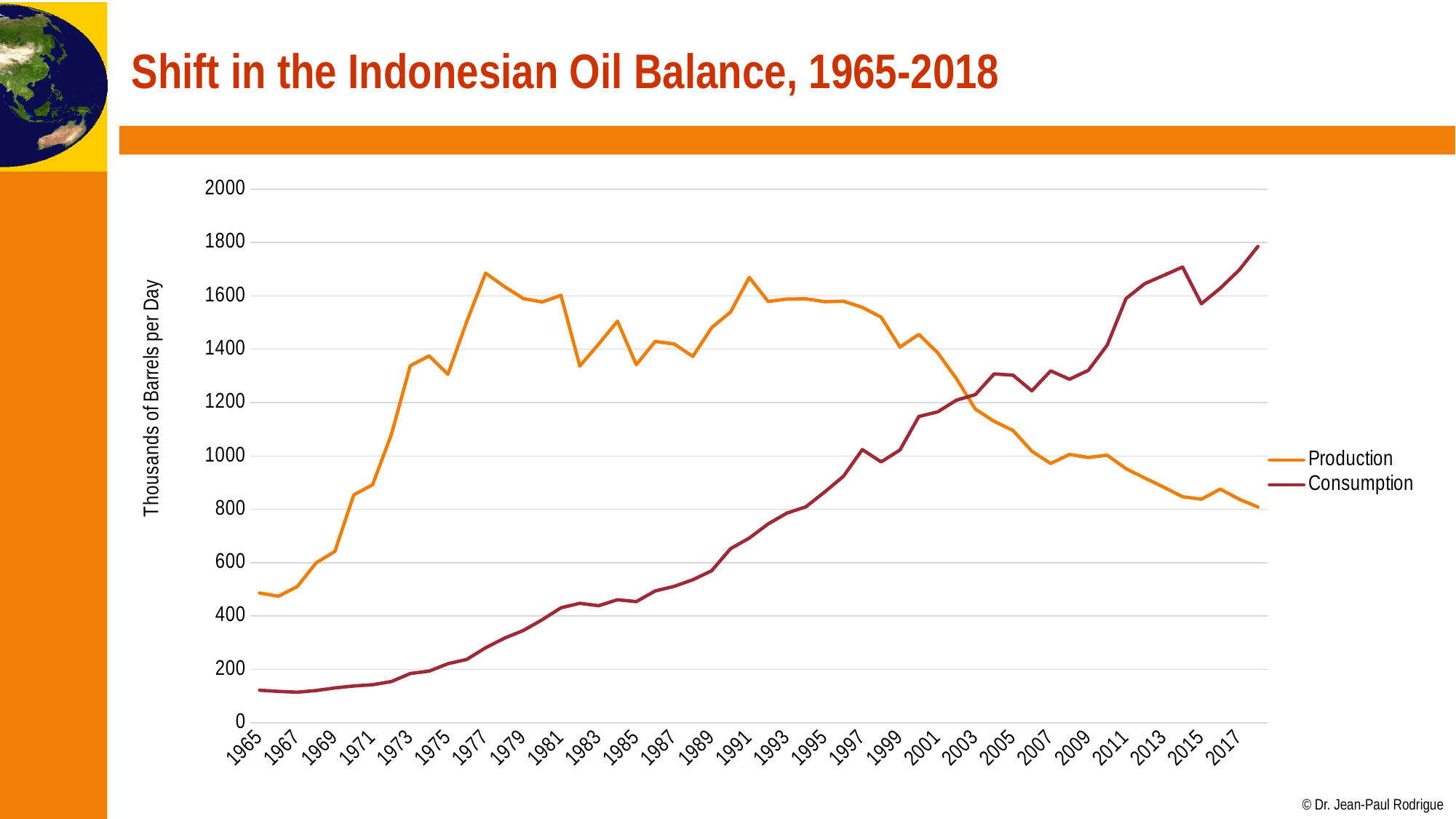

# Shift in the Indonesian Oil Balance, 1965-2018

### Chart

| Category | Production | Consumption |
|---|---|---|
| 1965 | 486.0 | 121.97095890410961 |
| 1966 | 474.0 | 117.46665753424656 |
| 1967 | 510.0 | 114.31797260273972 |
| 1968 | 599.0 | 120.64631147540983 |
| 1969 | 642.0 | 130.46167123287668 |
| 1970 | 854.0 | 137.7405479452055 |
| 1971 | 892.0 | 142.39956164383565 |
| 1972 | 1081.0 | 154.25601092896176 |
| 1973 | 1338.0 | 184.44208219178086 |
| 1974 | 1375.0 | 193.20487671232877 |
| 1975 | 1306.0 | 221.15720547945207 |
| 1976 | 1504.0 | 237.2848633879781 |
| 1977 | 1685.0 | 280.86586301369863 |
| 1978 | 1635.0 | 316.93150684931504 |
| 1979 | 1590.0 | 345.5851780821918 |
| 1980 | 1577.0 | 385.7149999999999 |
| 1981 | 1602.0 | 430.78813698630137 |
| 1982 | 1337.0 | 447.5648767123287 |
| 1983 | 1419.0 | 438.5658904109589 |
| 1984 | 1505.0 | 460.85122950819675 |
| 1985 | 1342.0 | 453.85600000000005 |
| 1986 | 1429.0 | 493.7798630136986 |
| 1987 | 1420.0 | 510.8396438356164 |
| 1988 | 1373.0 | 535.9210655737704 |
| 1989 | 1481.0 | 569.5198630136987 |
| 1990 | 1539.0 | 652.2610410958903 |
| 1991 | 1669.0 | 692.114794520548 |
| 1992 | 1579.0 | 745.1166120218579 |
| 1993 | 1588.0 | 785.8428767123289 |
| 1994 | 1589.0 | 808.9575068493151 |
| 1995 | 1578.0 | 864.6745753424659 |
| 1996 | 1580.0 | 923.6337978142076 |
| 1997 | 1557.0 | 1023.95597260274 |
| 1998 | 1520.0 | 977.7262191780823 |
| 1999 | 1408.0 | 1022.3176438356163 |
| 2000 | 1455.5730142076502 | 1147.7845579138943 |
| 2001 | 1387.0397106849314 | 1165.2007106492542 |
| 2002 | 1289.4565243835618 | 1209.0710425870893 |
| 2003 | 1175.5510876712328 | 1229.7864587462407 |
| 2004 | 1129.709463387978 | 1307.501155577239 |
| 2005 | 1095.6871232876713 | 1302.6134816659842 |
| 2006 | 1017.7585671561643 | 1243.9960567827961 |
| 2007 | 971.7537349041096 | 1318.8915469613428 |
| 2008 | 1005.6384994535518 | 1287.5531924046645 |
| 2009 | 994.2706400000001 | 1320.8377238662094 |
| 2010 | 1003.0175857534247 | 1415.1869994074339 |
| 2011 | 952.2847326136987 | 1590.0171594579754 |
| 2012 | 917.0100330491804 | 1646.1089846904292 |
| 2013 | 882.976398290411 | 1676.6382845381177 |
| 2014 | 847.0375074410958 | 1708.0543776414881 |
| 2015 | 837.6465560939178 | 1570.5028572737779 |
| 2016 | 875.7518683551912 | 1628.4489894610545 |
| 2017 | 837.9715783134963 | 1696.2834296199503 |
| 2018 | 808.4833933307262 | 1785.1429225843947 |